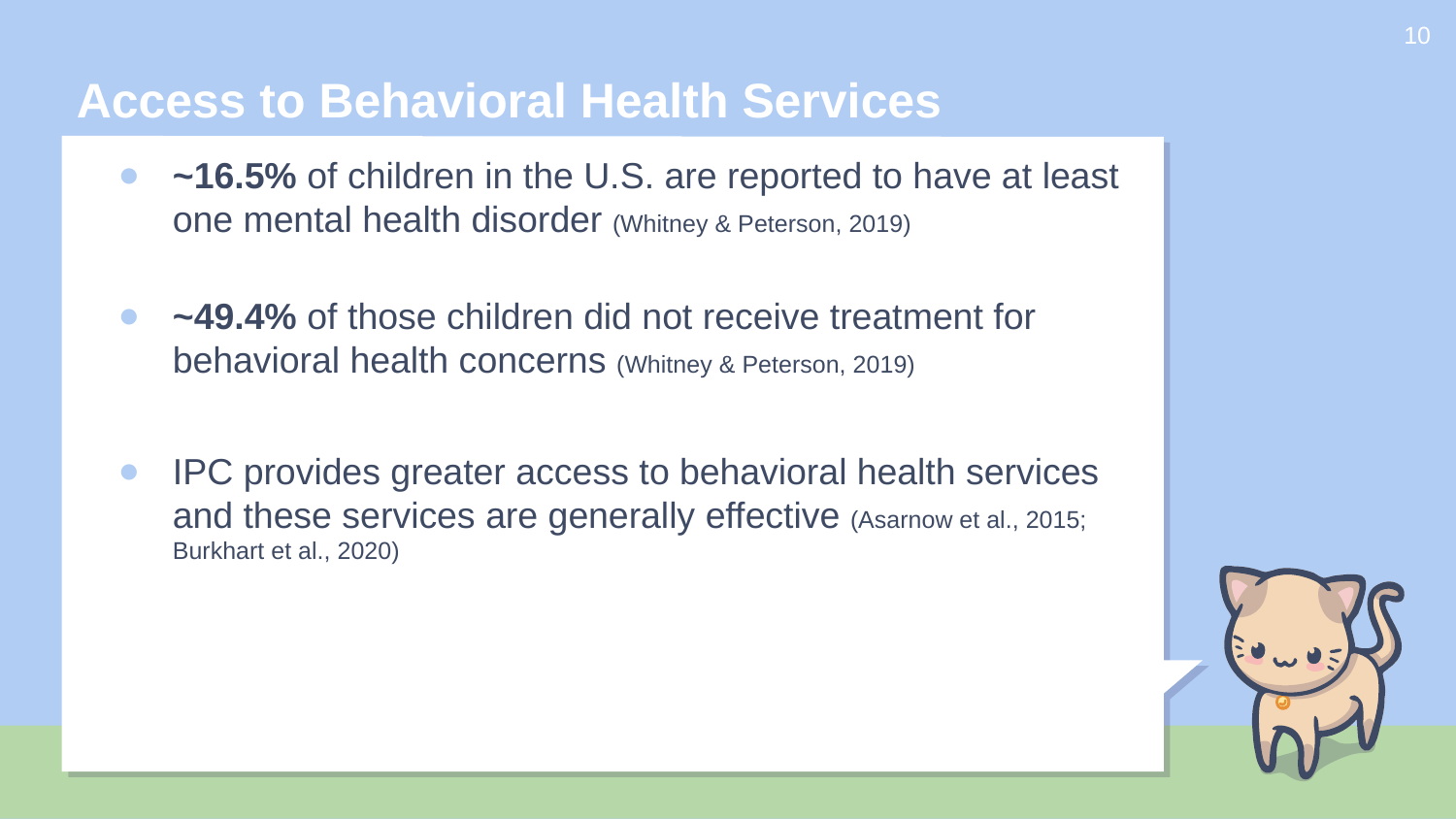

10
# Access to Behavioral Health Services
~16.5% of children in the U.S. are reported to have at least one mental health disorder (Whitney & Peterson, 2019)

~49.4% of those children did not receive treatment for behavioral health concerns (Whitney & Peterson, 2019)

IPC provides greater access to behavioral health services and these services are generally effective (Asarnow et al., 2015; Burkhart et al., 2020)